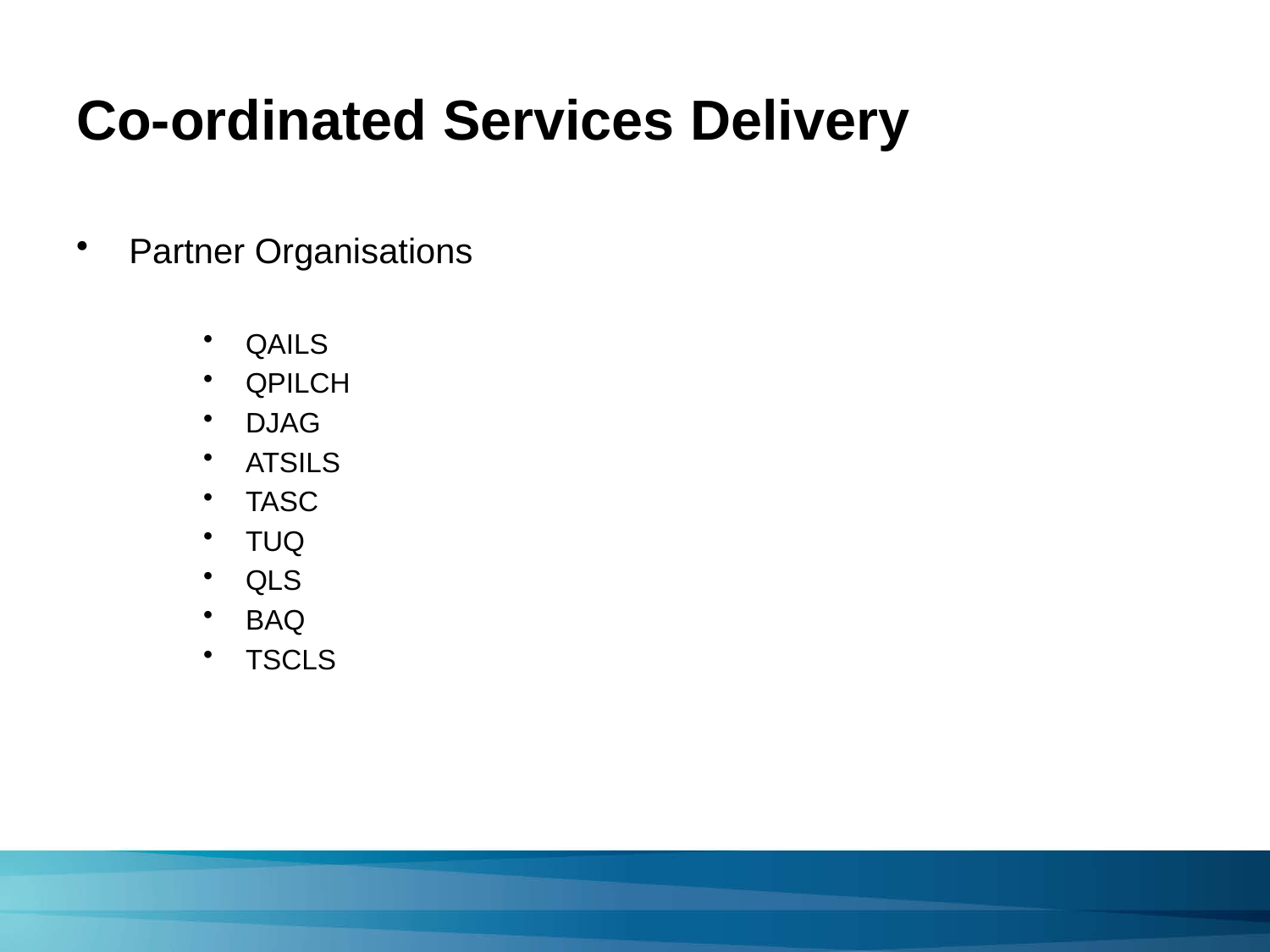

# Co-ordinated Services Delivery
Partner Organisations

QAILS
QPILCH
DJAG
ATSILS
TASC
TUQ
QLS
BAQ
TSCLS
Bridget - Caxton